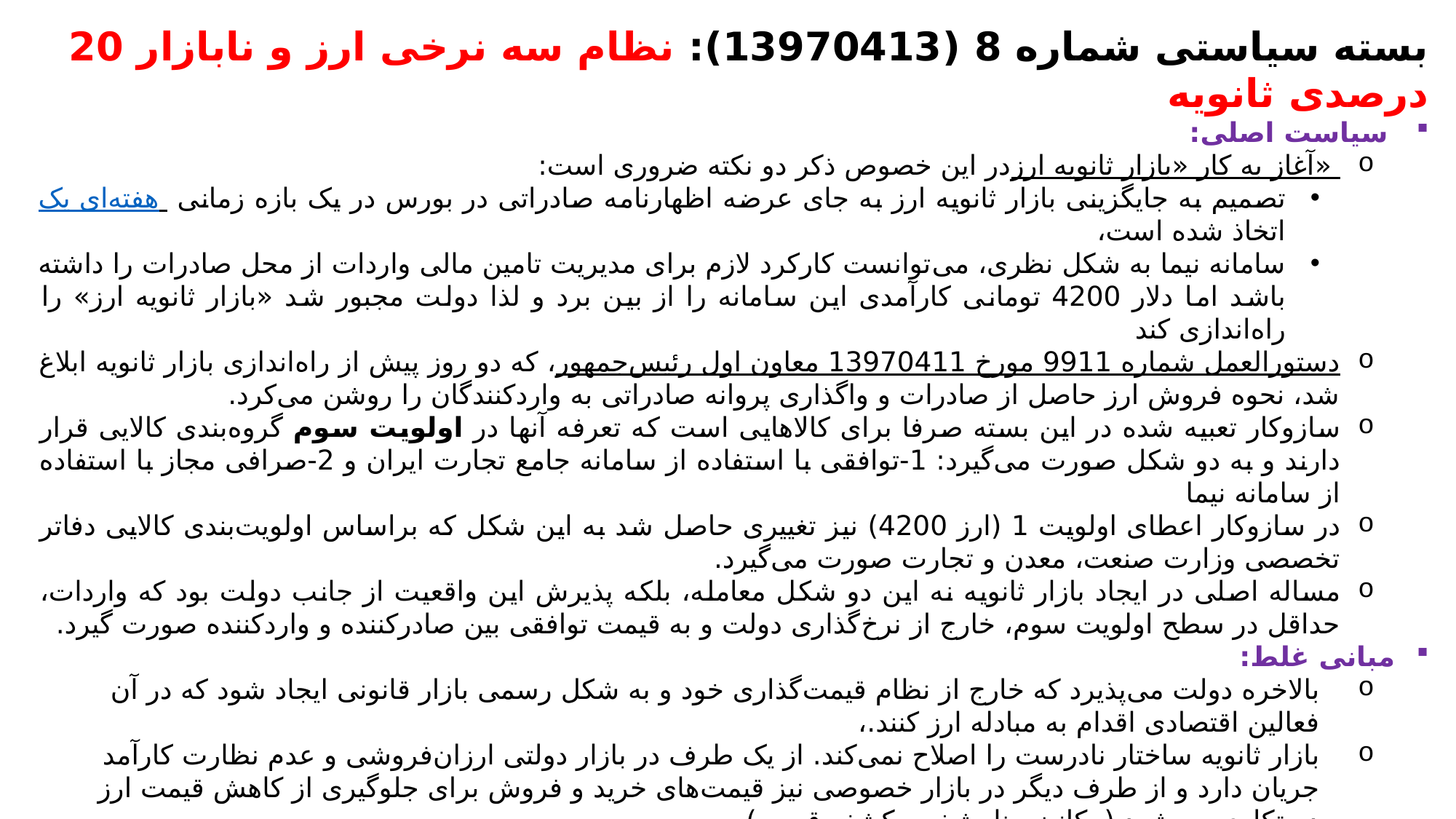

بسته سیاستی شماره 8 (13970413): نظام سه نرخی ارز و نابازار 20 درصدی ثانویه
سیاست اصلی:
آغاز به کار «بازار ثانویه ارز» در این خصوص ذکر دو نکته ضروری است:
تصمیم به جایگزینی بازار ثانویه ارز به جای عرضه اظهارنامه صادراتی در بورس در یک بازه زمانی یک‌ هفته‌ای اتخاذ شده است،
سامانه نیما به شکل نظری، می‌‌توانست کارکرد لازم برای مدیریت تامین مالی واردات از محل صادرات را داشته باشد اما دلار 4200 تومانی کارآمدی این سامانه را از بین برد و لذا دولت مجبور شد «بازار ثانویه ارز» را راه‌اندازی کند
دستورالعمل شماره 9911 مورخ 13970411 معاون اول رئیس‌جمهور، که دو روز پیش از راه‌اندازی بازار ثانویه ابلاغ شد، نحوه فروش ارز حاصل از صادرات و واگذاری پروانه صادراتی به واردکنندگان را روشن می‌کرد.
سازوکار تعبیه شده در این بسته صرفا برای کالاهایی است که تعرفه آنها در اولویت سوم گروه‌بندی کالایی قرار دارند و به دو شکل صورت می‌گیرد: 1-توافقی با استفاده از سامانه جامع تجارت ایران و 2-صرافی مجاز با استفاده از سامانه نیما
در سازوکار اعطای اولویت 1 (ارز 4200) نیز تغییری حاصل شد به این شکل که براساس اولویت‌بندی کالایی دفاتر تخصصی وزارت صنعت، معدن و تجارت صورت می‌گیرد.
مساله اصلی در ایجاد بازار ثانویه نه این دو شکل معامله، بلکه پذیرش این واقعیت از جانب دولت بود که واردات، حداقل در سطح اولویت سوم، خارج از نرخ‌گذاری دولت و به قیمت توافقی بین صادرکننده و واردکننده صورت گیرد.
مبانی غلط:
بالاخره دولت می‌پذیرد که خارج از نظام قیمت‌گذاری خود و به شکل رسمی بازار قانونی ایجاد شود که در آن فعالین اقتصادی اقدام به مبادله ارز کنند.،
بازار ثانویه ساختار نادرست را اصلاح نمی‌کند. از یک طرف در بازار دولتی ارزان‌فروشی و عدم نظارت کارآمد جریان دارد و از طرف دیگر در بازار خصوصی نیز قیمت‌های خرید و فروش برای جلوگیری از کاهش قیمت ارز دستکاری می‌شود (مکانیزم نامشخص کشف قیمت)
بنابراین، تصمیم اخیر دولت برای ایجاد بازار ثانویه ارز بین صادرکنندگان و واردکنندگان یک گام در جهت اصلاح بازار بود اما گامی کوچک چون همچنان ارز چند نرخی بوده و برای عمده واردکنندگان از سوی دولت تعیین شده و این نرخ‌‌ها همگی دستکاری شده‌اند.
هنوز صرافی‌ها به طور عمومی امکان فعالیت ندارند و با توجه به اینکه ارز حاصل از صادرات در یک کشور و ارز مورد نیاز واردات نیز در کشور دیگری است، بدون حضور صرافان برای تجمیع ارز‌‌های دو طرف، طرح بازار ثانویه ارزی شکست خورده است